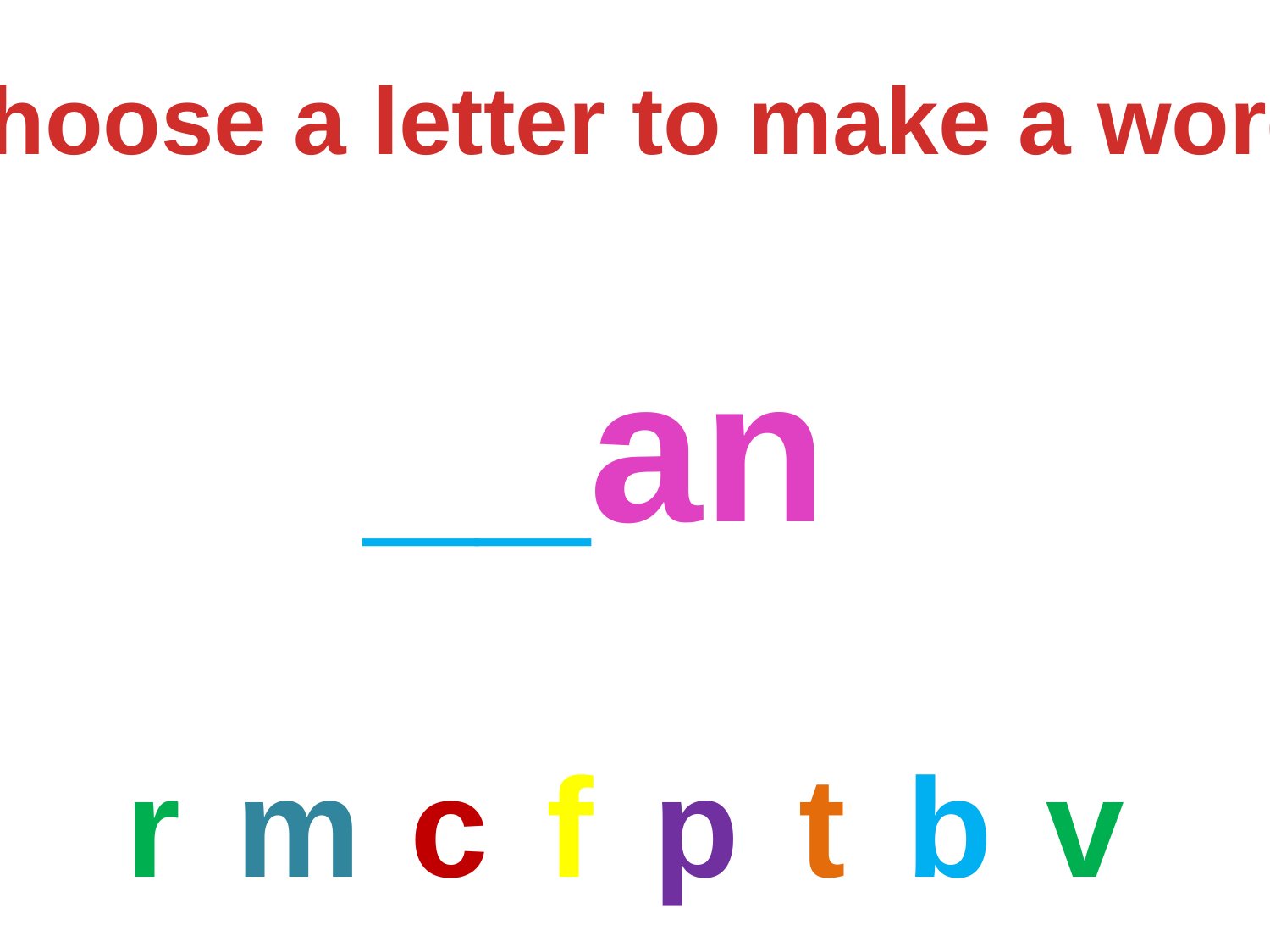

Choose a letter to make a word.
__an
r
m
c
f
p
t
b
v